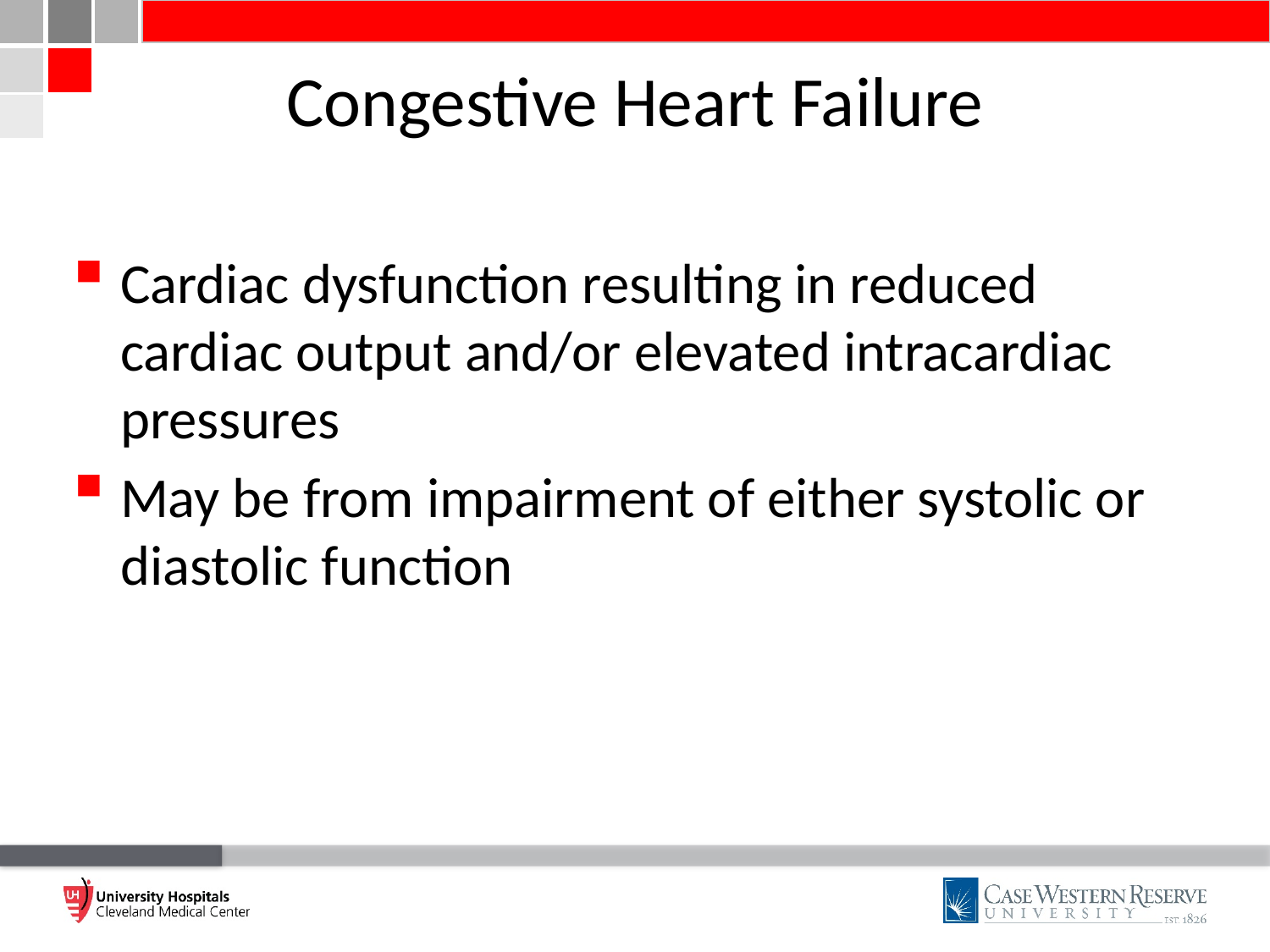

# Congestive Heart Failure
Cardiac dysfunction resulting in reduced cardiac output and/or elevated intracardiac pressures
May be from impairment of either systolic or diastolic function